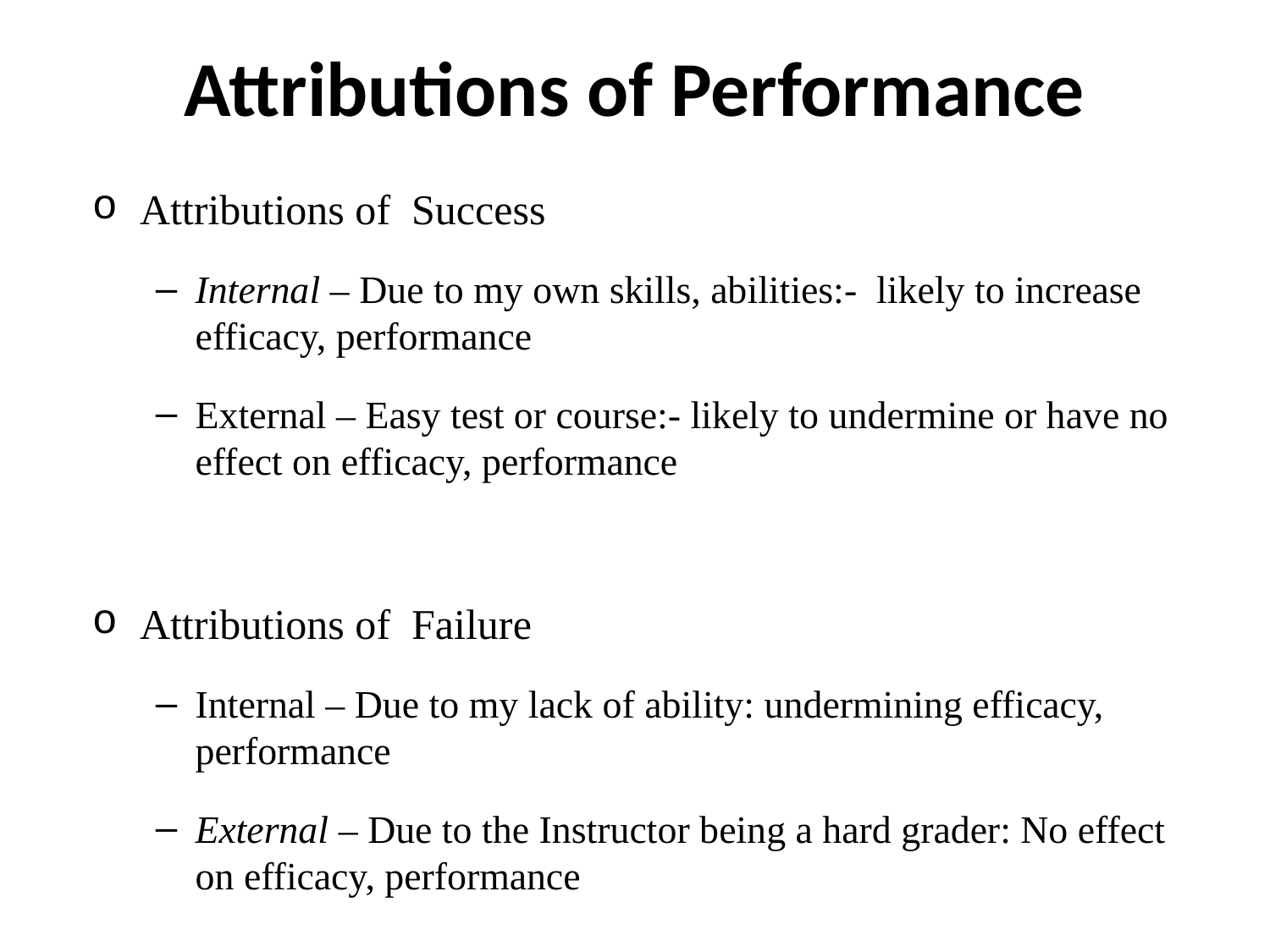

# Attributions of Performance
Attributions of  Success
Internal – Due to my own skills, abilities:-  likely to increase efficacy, performance
External – Easy test or course:- likely to undermine or have no effect on efficacy, performance

Attributions of  Failure
Internal – Due to my lack of ability: undermining efficacy, performance
External – Due to the Instructor being a hard grader: No effect on efficacy, performance